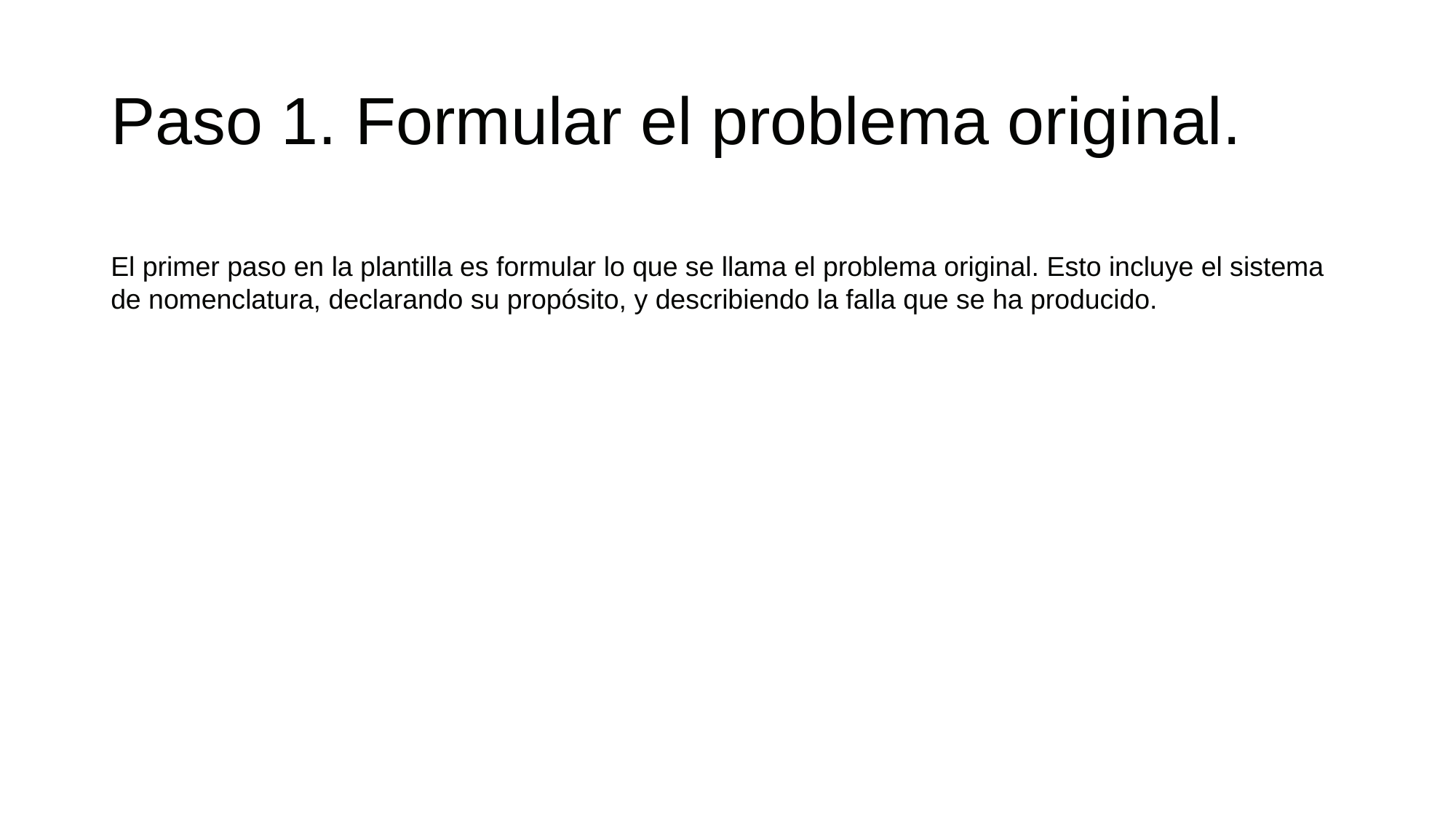

# Paso 1. Formular el problema original.
El primer paso en la plantilla es formular lo que se llama el problema original. Esto incluye el sistema de nomenclatura, declarando su propósito, y describiendo la falla que se ha producido.